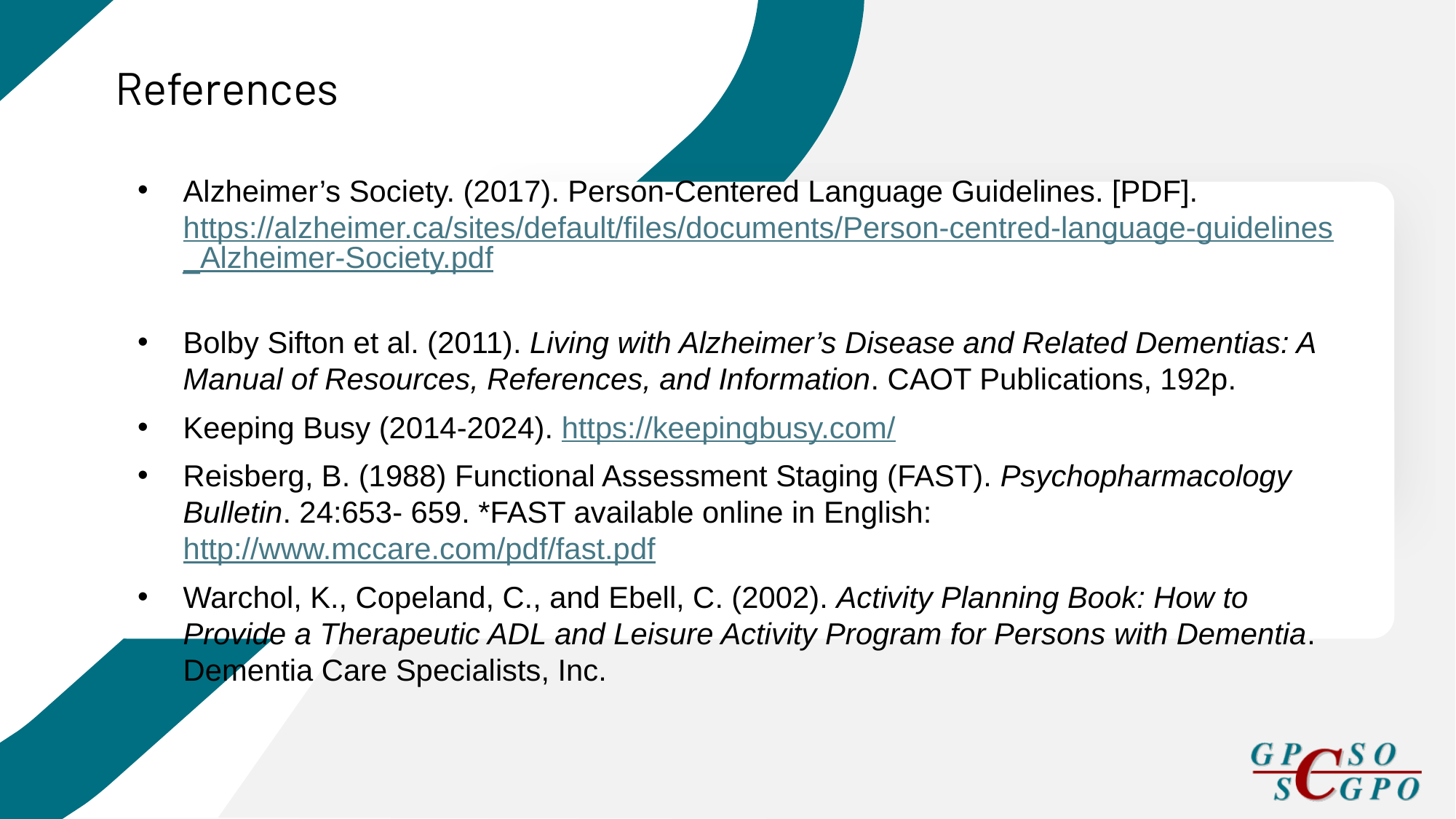

References
Title

Alzheimer’s Society. (2017). Person-Centered Language Guidelines. [PDF]. https://alzheimer.ca/sites/default/files/documents/Person-centred-language-guidelines_Alzheimer-Society.pdf
Bolby Sifton et al. (2011). Living with Alzheimer’s Disease and Related Dementias: A Manual of Resources, References, and Information. CAOT Publications, 192p.
Keeping Busy (2014-2024). https://keepingbusy.com/
Reisberg, B. (1988) Functional Assessment Staging (FAST). Psychopharmacology Bulletin. 24:653- 659. *FAST available online in English:  http://www.mccare.com/pdf/fast.pdf
Warchol, K., Copeland, C., and Ebell, C. (2002). Activity Planning Book: How to Provide a Therapeutic ADL and Leisure Activity Program for Persons with Dementia. Dementia Care Specialists, Inc.